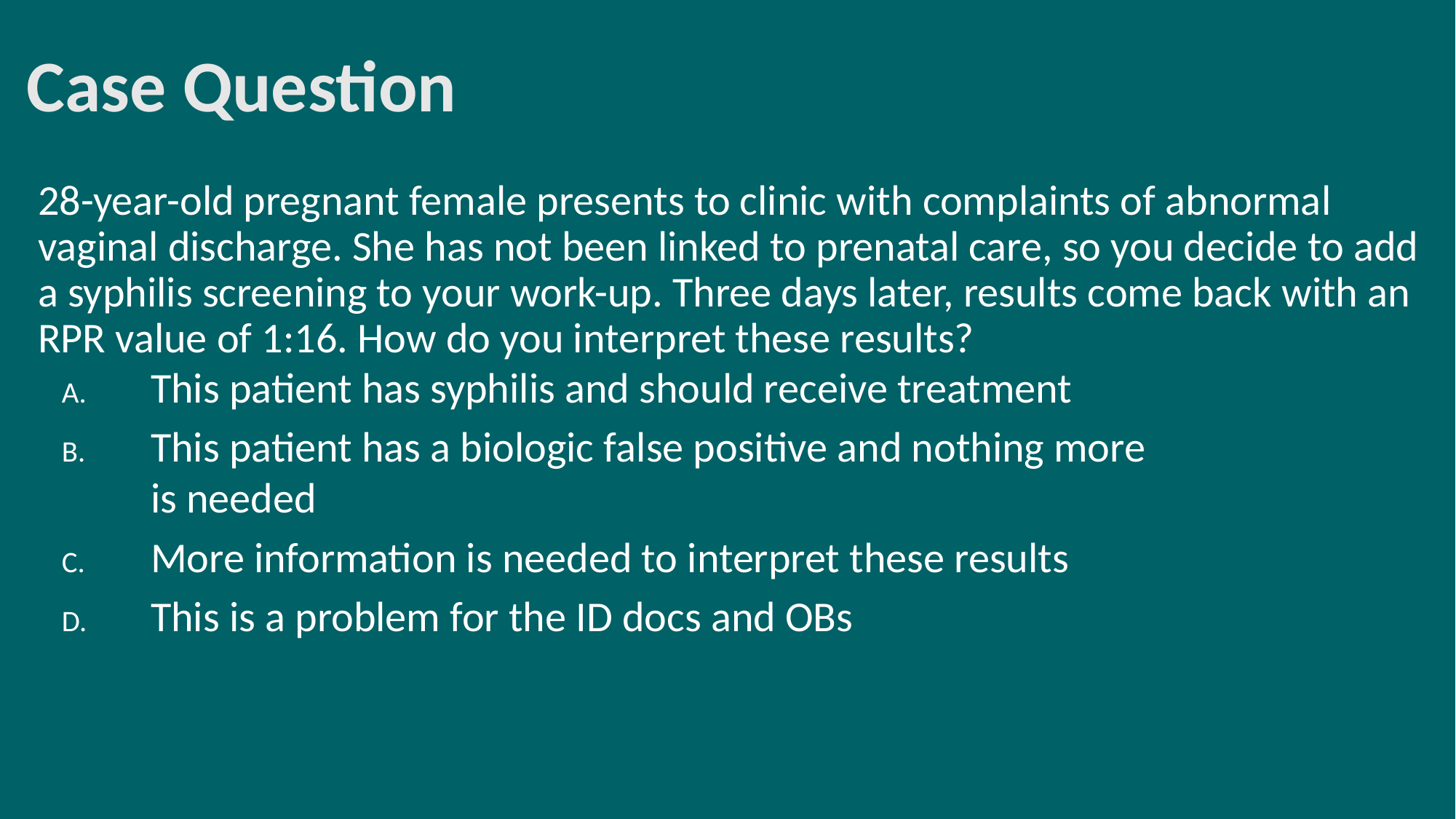

# Case Question
This patient has syphilis and should receive treatment
This patient has a biologic false positive and nothing more is needed
More information is needed to interpret these results
This is a problem for the ID docs and OBs
28-year-old pregnant female presents to clinic with complaints of abnormal vaginal discharge. She has not been linked to prenatal care, so you decide to add a syphilis screening to your work-up. Three days later, results come back with an RPR value of 1:16. How do you interpret these results?